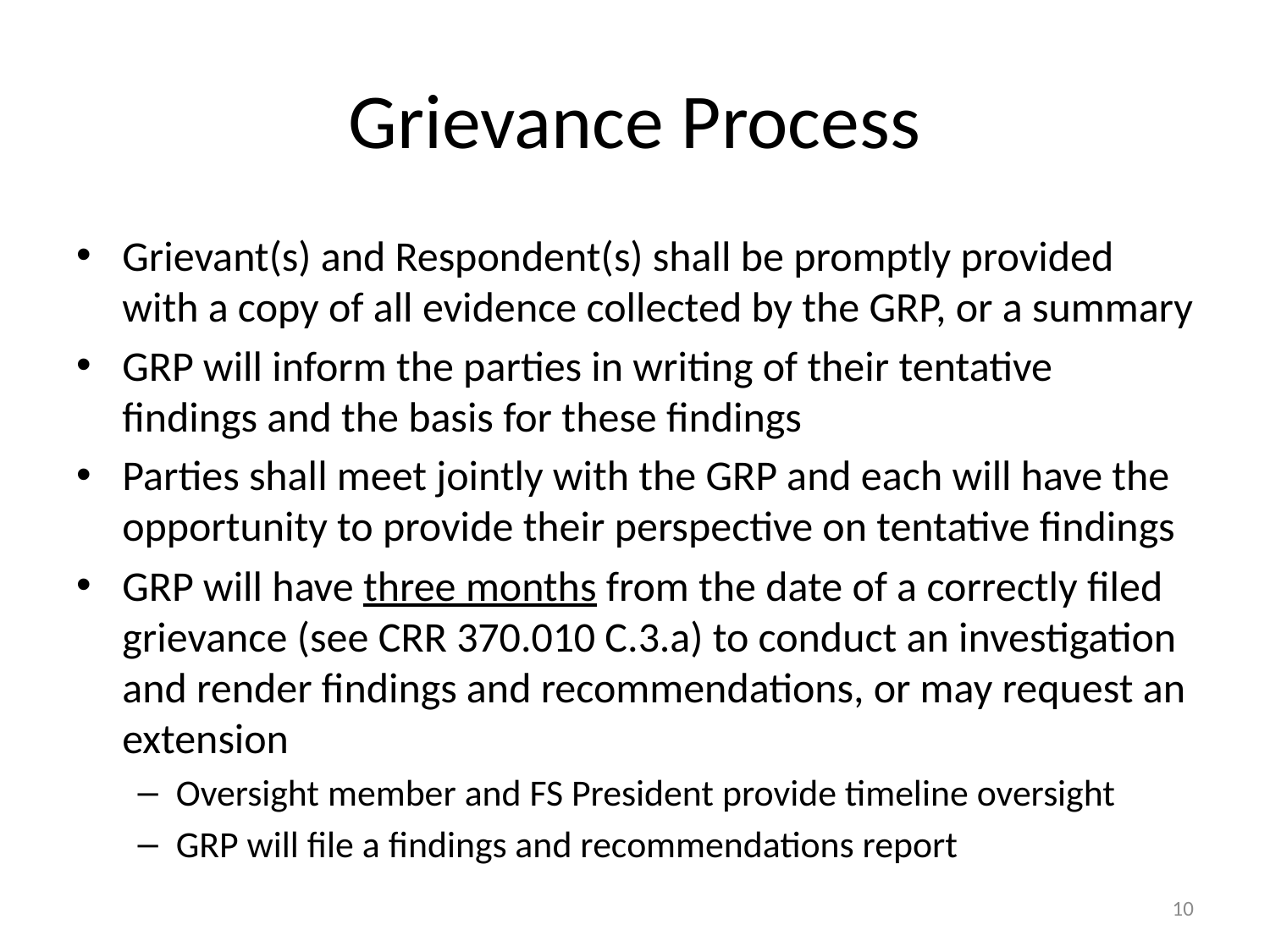

# Grievance Process
Grievant(s) and Respondent(s) shall be promptly provided with a copy of all evidence collected by the GRP, or a summary
GRP will inform the parties in writing of their tentative findings and the basis for these findings
Parties shall meet jointly with the GRP and each will have the opportunity to provide their perspective on tentative findings
GRP will have three months from the date of a correctly filed grievance (see CRR 370.010 C.3.a) to conduct an investigation and render findings and recommendations, or may request an extension
Oversight member and FS President provide timeline oversight
GRP will file a findings and recommendations report
10